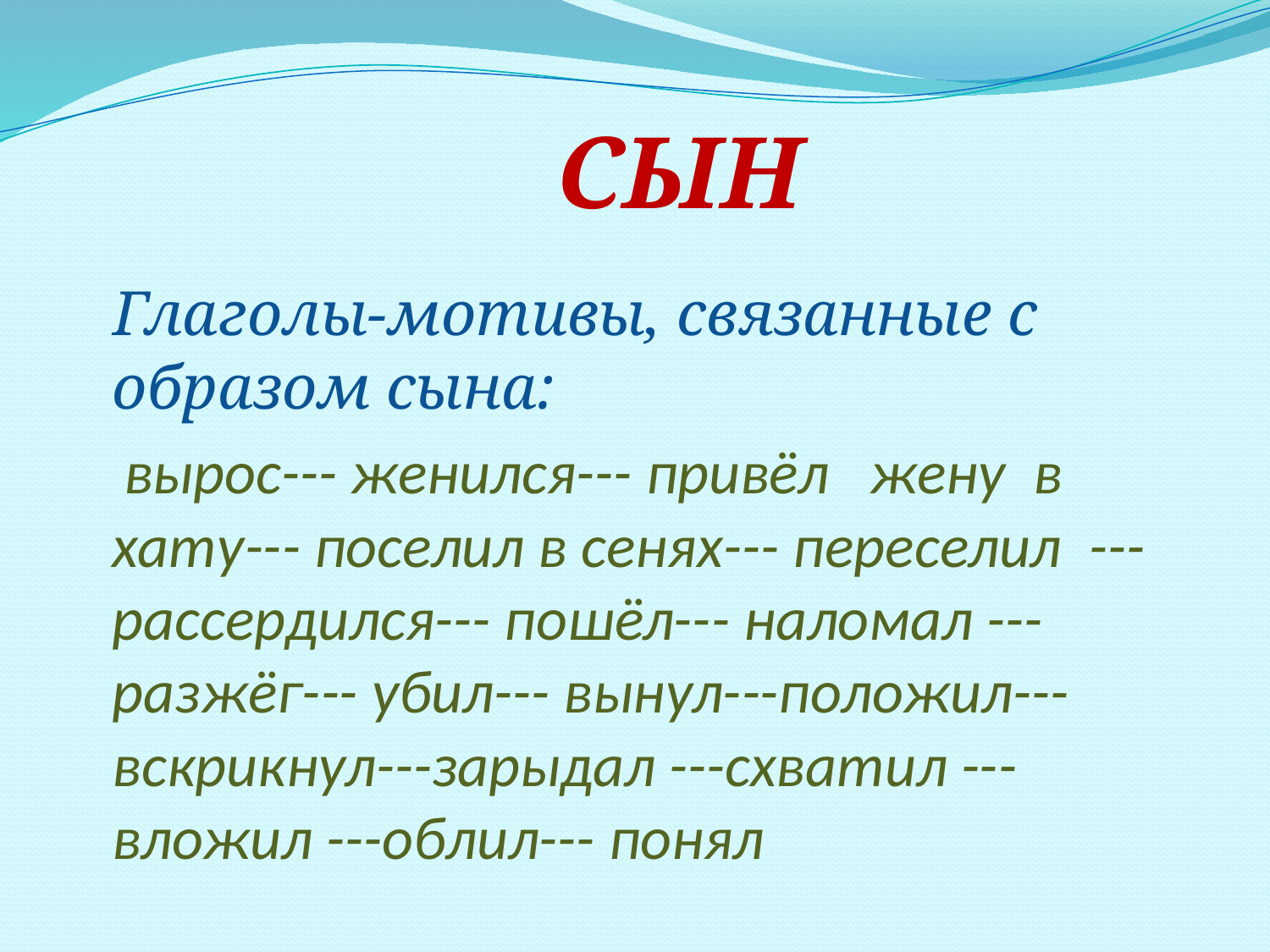

# СЫН
   Глаголы-мотивы, связанные с образом сына:
   вырос--- женился--- привёл   жену  в  хату--- поселил в сенях--- переселил  ---  рассердился--- пошёл--- наломал ---разжёг--- убил--- вынул---положил--- вскрикнул---зарыдал ---схватил --- вложил ---облил--- понял